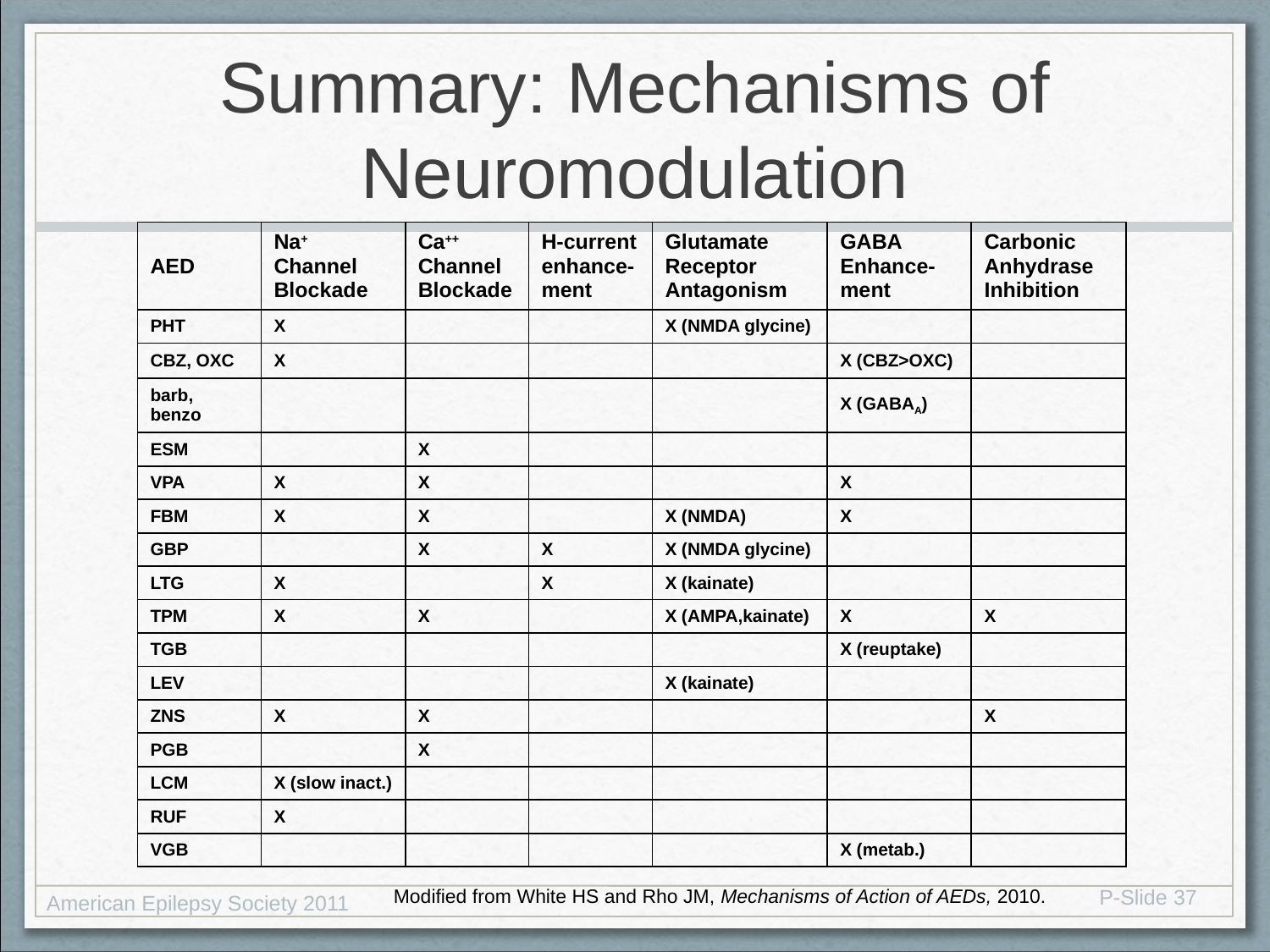

# Summary: Mechanisms of Neuromodulation
| AED | Na+ Channel Blockade | Ca++ Channel Blockade | H-current enhance-ment | Glutamate Receptor Antagonism | GABA Enhance-ment | Carbonic Anhydrase Inhibition |
| --- | --- | --- | --- | --- | --- | --- |
| PHT | X |  |  | X (NMDA glycine) |  |  |
| CBZ, OXC | X |  |  |  | X (CBZ>OXC) |  |
| barb, benzo |  |  |  |  | X (GABAA) |  |
| ESM |  | X |  |  |  |  |
| VPA | X | X |  |  | X |  |
| FBM | X | X |  | X (NMDA) | X |  |
| GBP |  | X | X | X (NMDA glycine) |  |  |
| LTG | X |  | X | X (kainate) |  |  |
| TPM | X | X |  | X (AMPA,kainate) | X | X |
| TGB |  |  |  |  | X (reuptake) |  |
| LEV |  |  |  | X (kainate) |  |  |
| ZNS | X | X |  |  |  | X |
| PGB |  | X |  |  |  |  |
| LCM | X (slow inact.) |  |  |  |  |  |
| RUF | X |  |  |  |  |  |
| VGB |  |  |  |  | X (metab.) |  |
Modified from White HS and Rho JM, Mechanisms of Action of AEDs, 2010.
P-Slide 37
American Epilepsy Society 2011